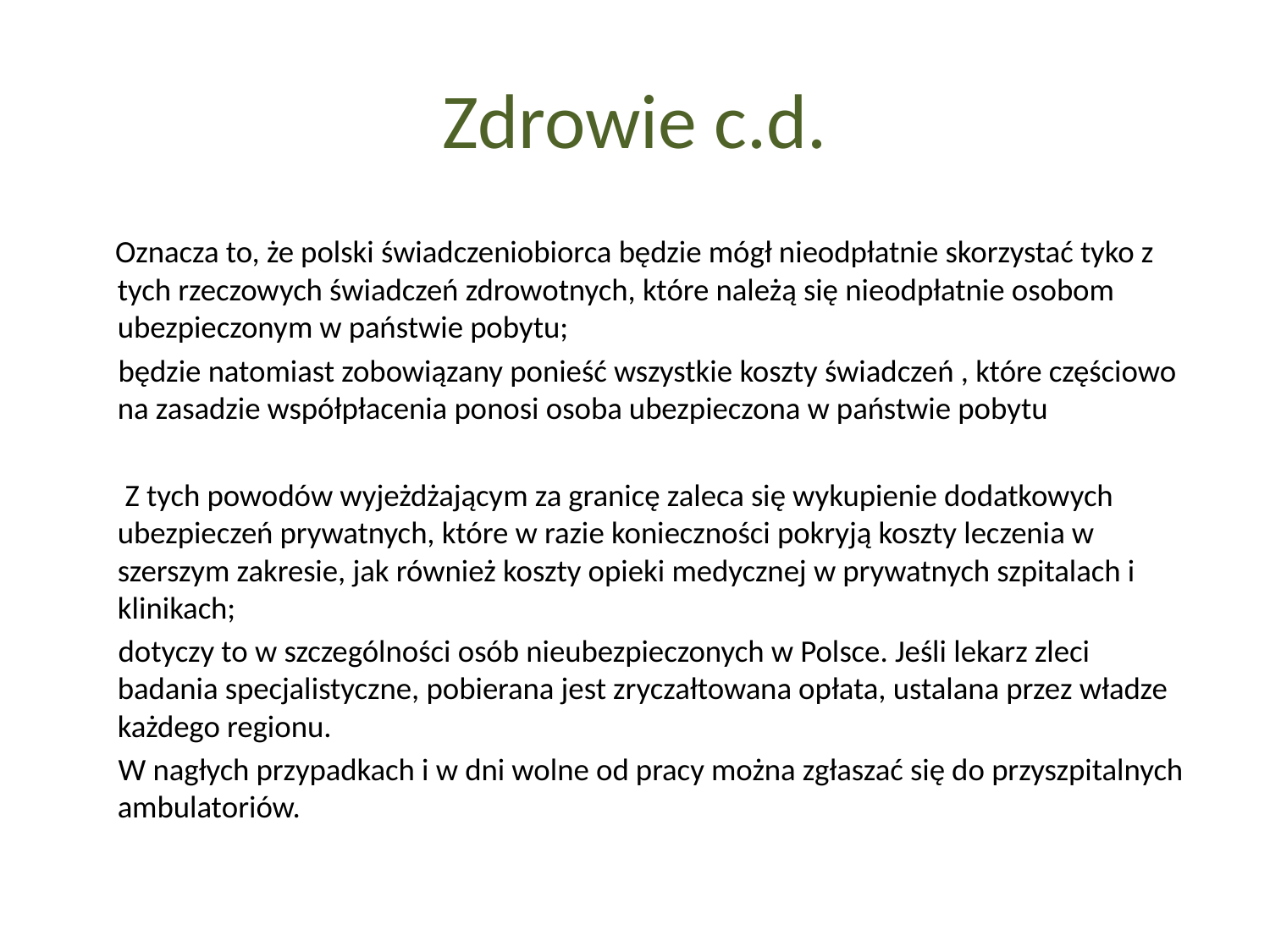

# Zdrowie c.d.
     Oznacza to, że polski świadczeniobiorca będzie mógł nieodpłatnie skorzystać tyko z tych rzeczowych świadczeń zdrowotnych, które należą się nieodpłatnie osobom ubezpieczonym w państwie pobytu;
      będzie natomiast zobowiązany ponieść wszystkie koszty świadczeń , które częściowo na zasadzie współpłacenia ponosi osoba ubezpieczona w państwie pobytu

       Z tych powodów wyjeżdżającym za granicę zaleca się wykupienie dodatkowych ubezpieczeń prywatnych, które w razie konieczności pokryją koszty leczenia w szerszym zakresie, jak również koszty opieki medycznej w prywatnych szpitalach i klinikach;
      dotyczy to w szczególności osób nieubezpieczonych w Polsce. Jeśli lekarz zleci badania specjalistyczne, pobierana jest zryczałtowana opłata, ustalana przez władze każdego regionu.
      W nagłych przypadkach i w dni wolne od pracy można zgłaszać się do przyszpitalnych ambulatoriów.